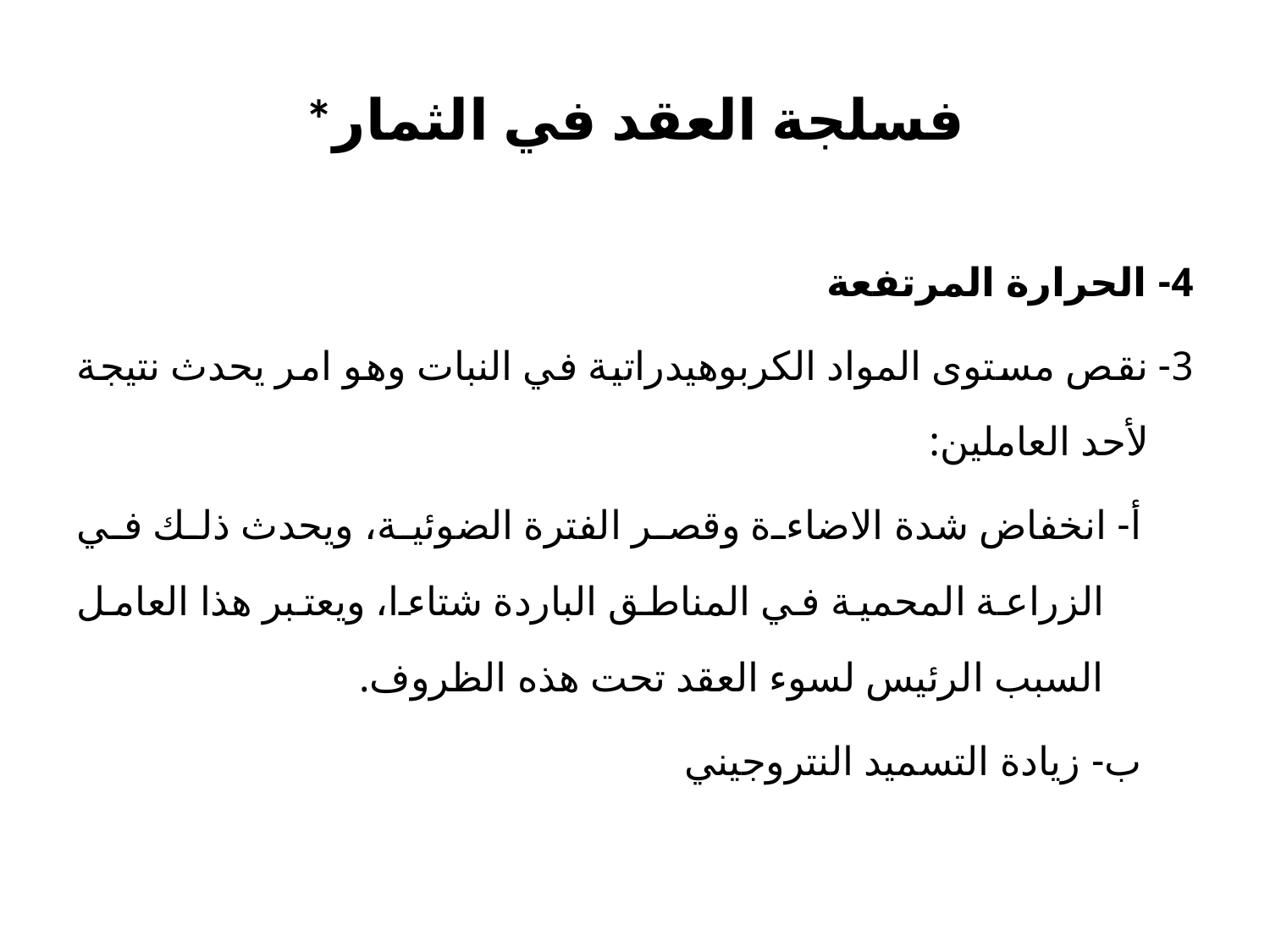

# *فسلجة العقد في الثمار
4- الحرارة المرتفعة
3- نقص مستوى المواد الكربوهيدراتية في النبات وهو امر يحدث نتيجة لأحد العاملين:
     أ- انخفاض شدة الاضاءة وقصر الفترة الضوئية، ويحدث ذلك في الزراعة المحمية في المناطق الباردة شتاءا، ويعتبر هذا العامل السبب الرئيس لسوء العقد تحت هذه الظروف.
     ب- زيادة التسميد النتروجيني